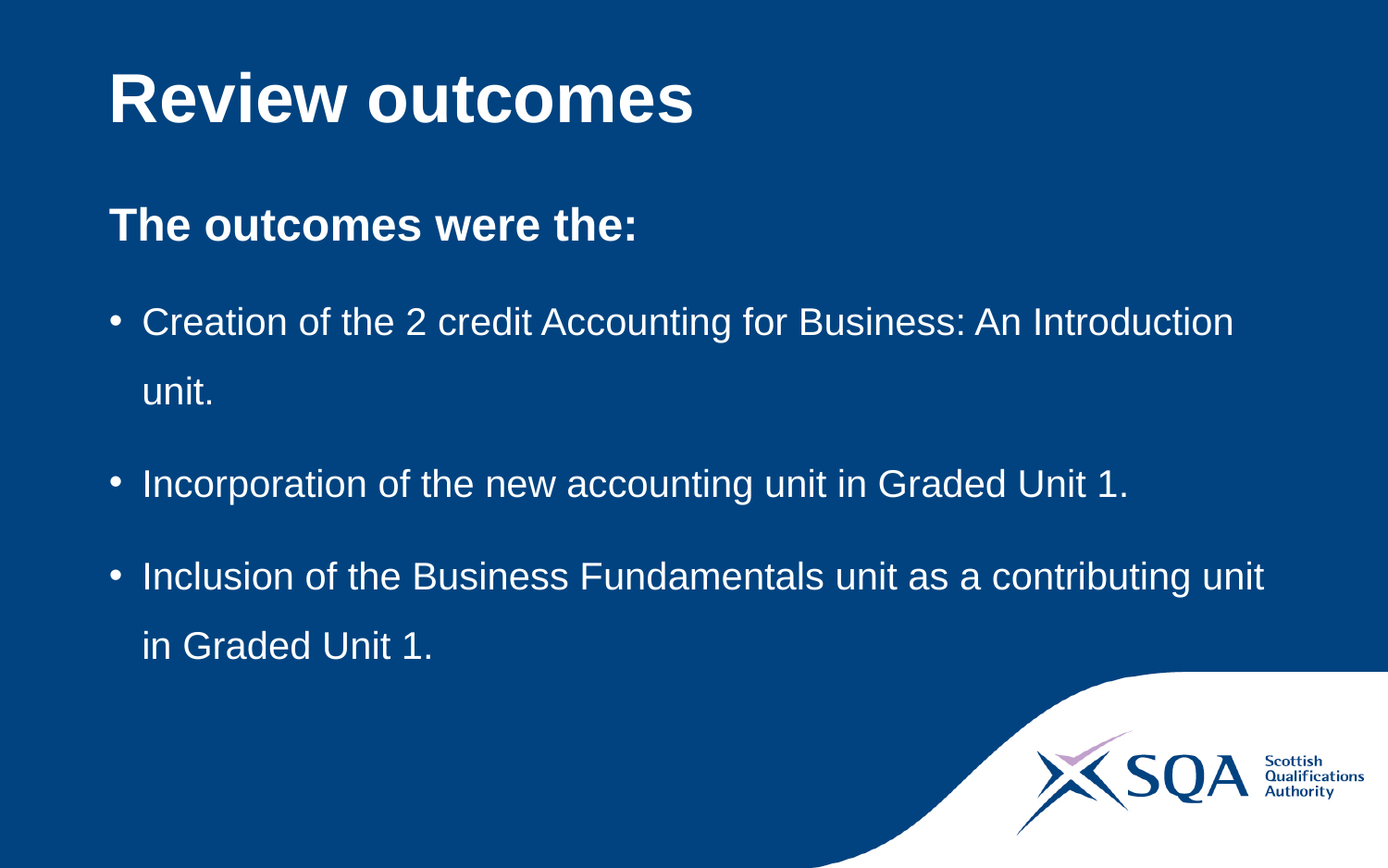

# Review outcomes
The outcomes were the:
Creation of the 2 credit Accounting for Business: An Introduction unit.
Incorporation of the new accounting unit in Graded Unit 1.
Inclusion of the Business Fundamentals unit as a contributing unit in Graded Unit 1.